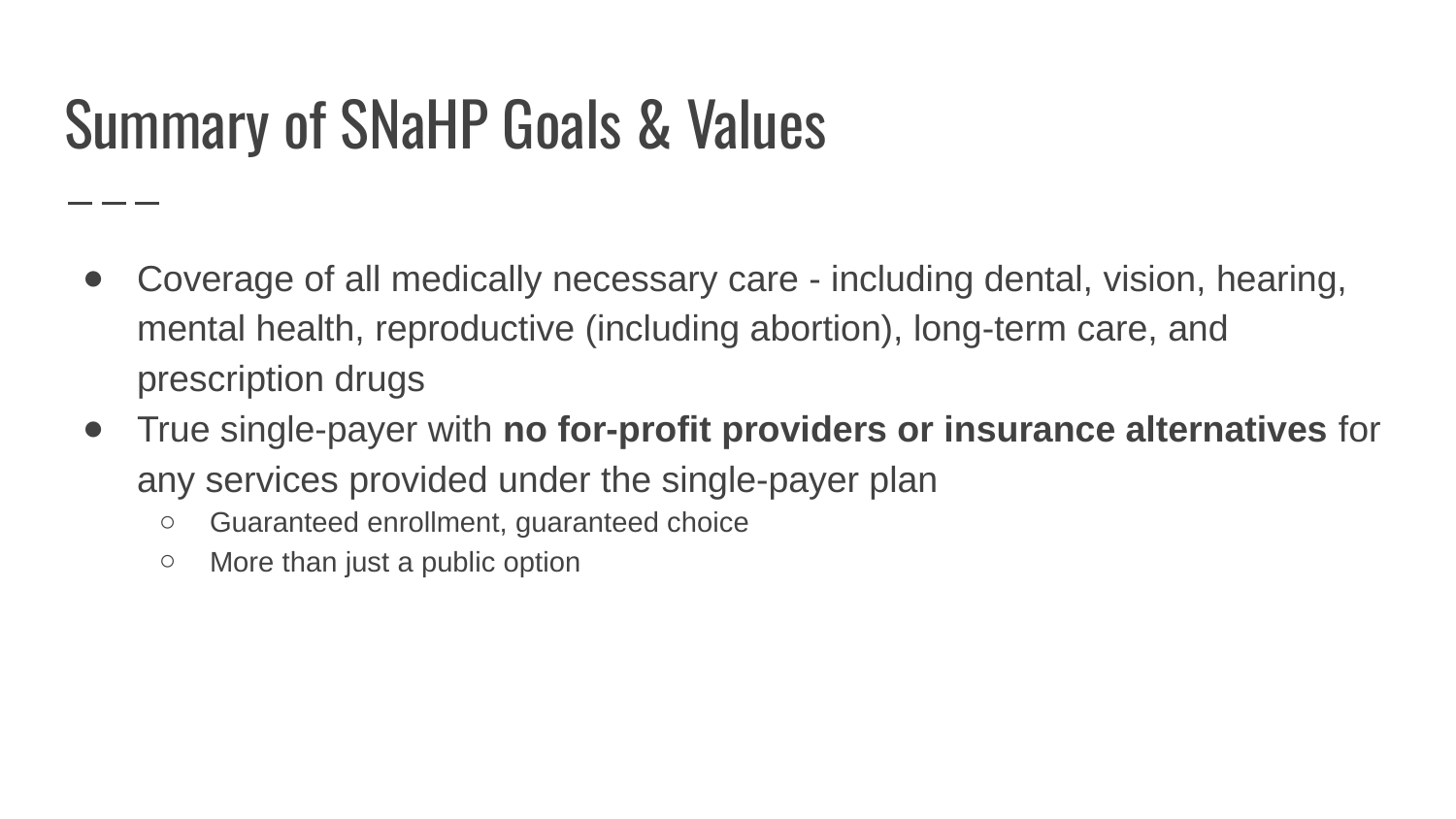

# Summary of SNaHP Goals & Values
Coverage of all medically necessary care - including dental, vision, hearing, mental health, reproductive (including abortion), long-term care, and prescription drugs
True single-payer with no for-profit providers or insurance alternatives for any services provided under the single-payer plan
Guaranteed enrollment, guaranteed choice
More than just a public option